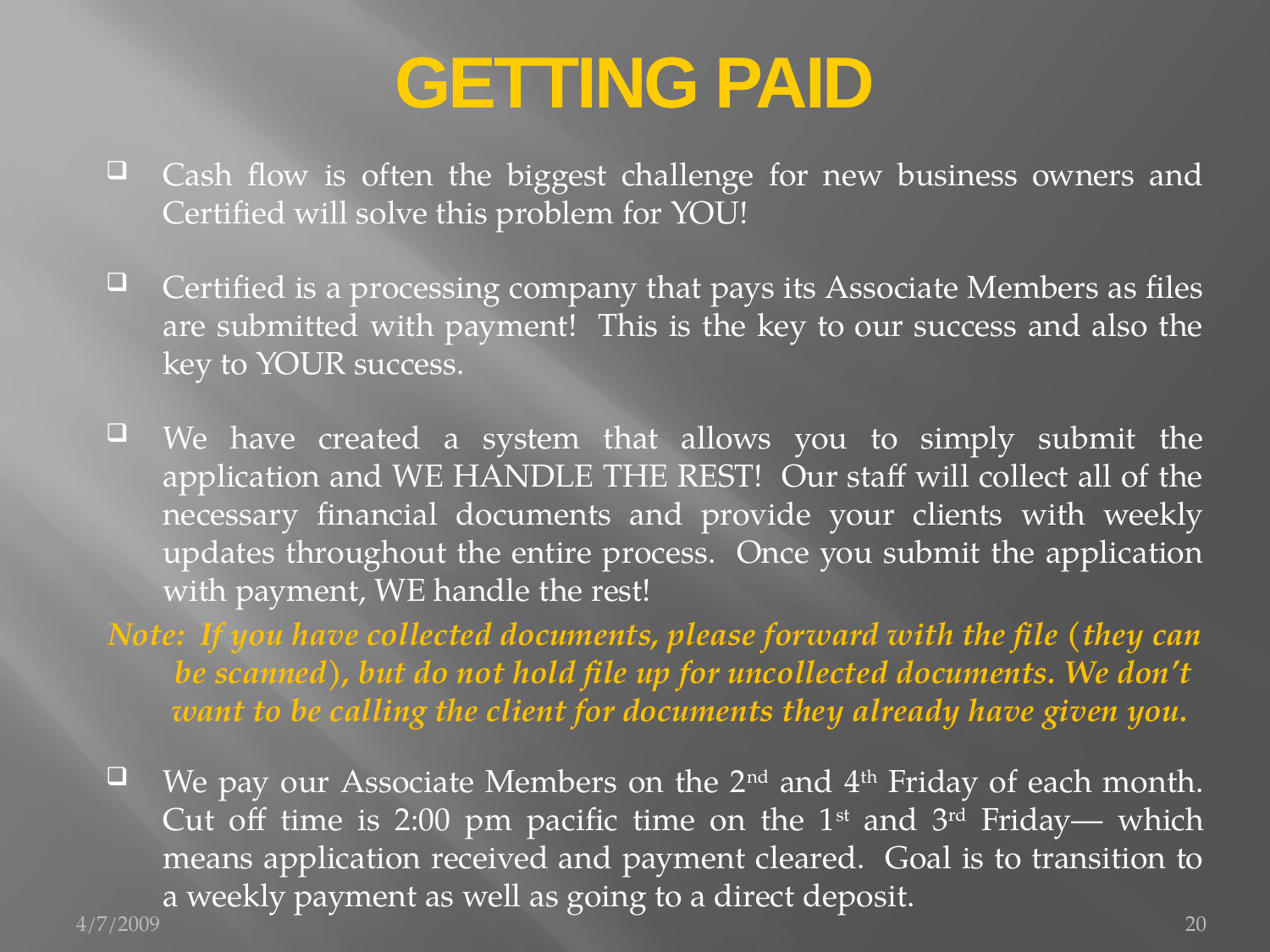

# GETTING PAID
Cash flow is often the biggest challenge for new business owners and Certified will solve this problem for YOU!

Certified is a processing company that pays its Associate Members as files are submitted with payment!  This is the key to our success and also the key to YOUR success.

We have created a system that allows you to simply submit the application and WE HANDLE THE REST!  Our staff will collect all of the necessary financial documents and provide your clients with weekly updates throughout the entire process.  Once you submit the application with payment, WE handle the rest!
Note:  If you have collected documents, please forward with the file (they can be scanned), but do not hold file up for uncollected documents. We don’t want to be calling the client for documents they already have given you.

We pay our Associate Members on the 2nd and 4th Friday of each month. Cut off time is 2:00 pm pacific time on the 1st and 3rd Friday— which means application received and payment cleared.  Goal is to transition to a weekly payment as well as going to a direct deposit.

4/7/2009
20